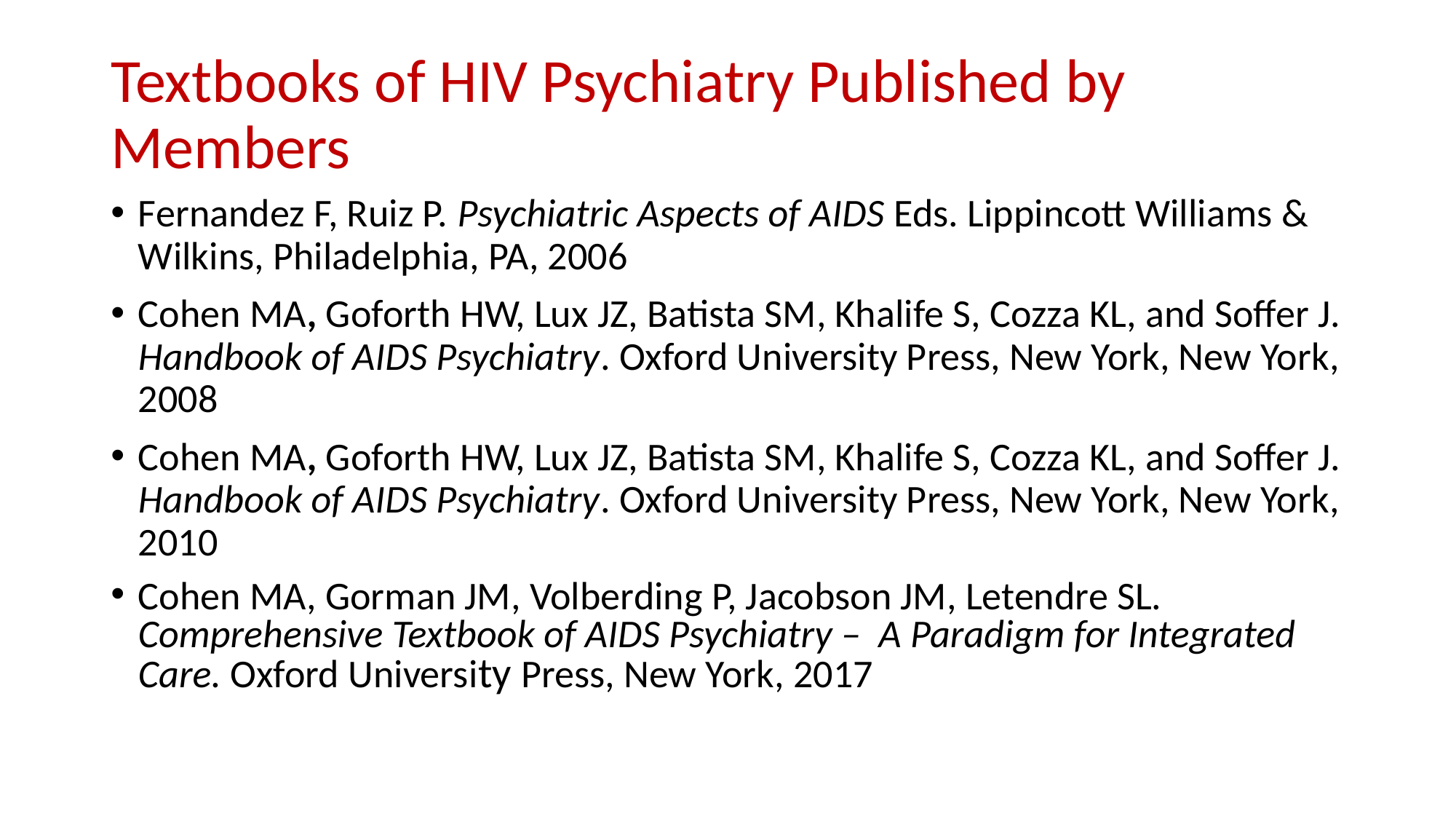

# Textbooks of HIV Psychiatry Published by Members
Fernandez F, Ruiz P. Psychiatric Aspects of AIDS Eds. Lippincott Williams & Wilkins, Philadelphia, PA, 2006
Cohen MA, Goforth HW, Lux JZ, Batista SM, Khalife S, Cozza KL, and Soffer J. Handbook of AIDS Psychiatry. Oxford University Press, New York, New York, 2008
Cohen MA, Goforth HW, Lux JZ, Batista SM, Khalife S, Cozza KL, and Soffer J. Handbook of AIDS Psychiatry. Oxford University Press, New York, New York, 2010
Cohen MA, Gorman JM, Volberding P, Jacobson JM, Letendre SL. Comprehensive Textbook of AIDS Psychiatry –  A Paradigm for Integrated Care. Oxford University Press, New York, 2017